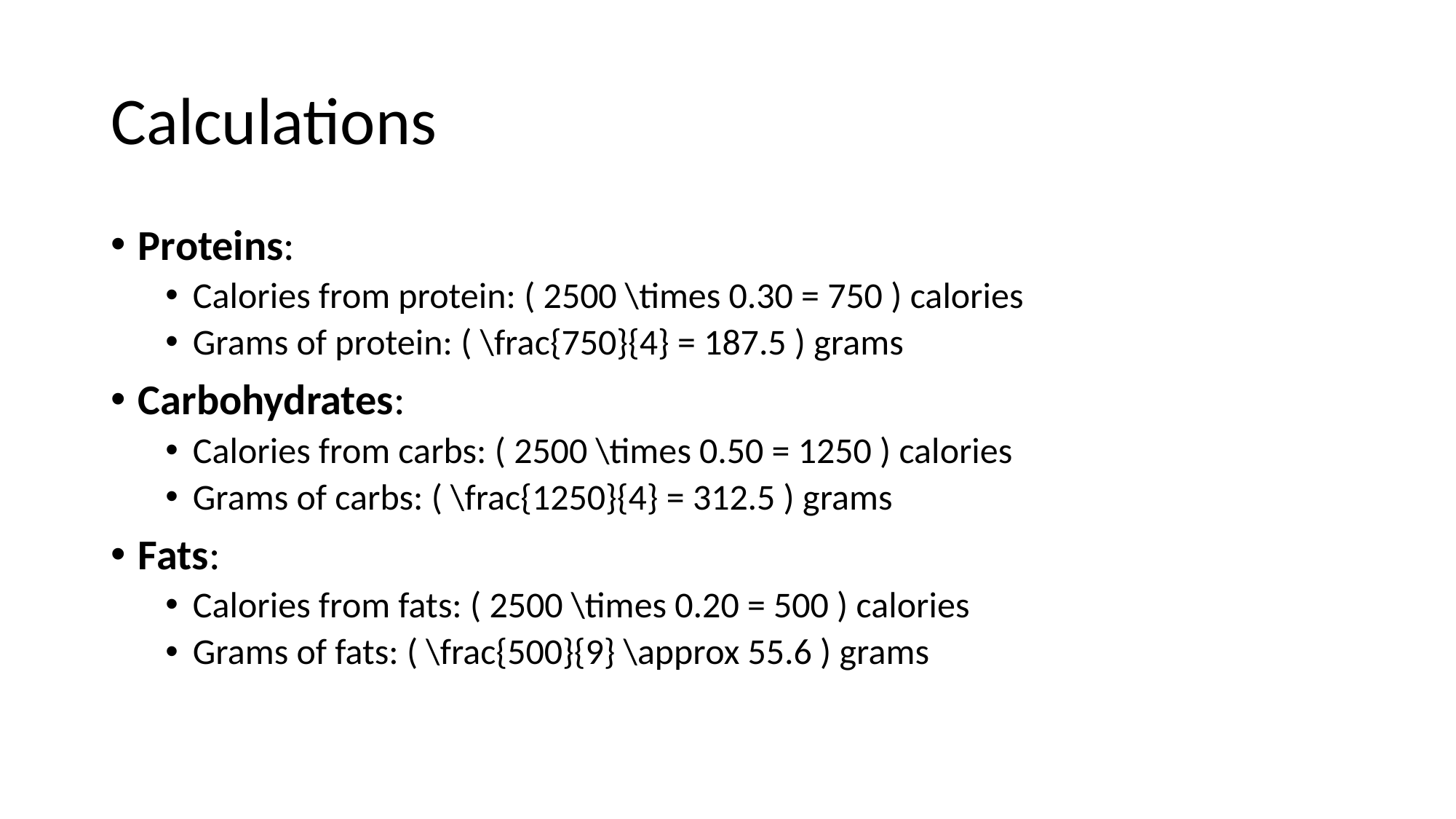

# Calculations
Proteins:
Calories from protein: ( 2500 \times 0.30 = 750 ) calories
Grams of protein: ( \frac{750}{4} = 187.5 ) grams
Carbohydrates:
Calories from carbs: ( 2500 \times 0.50 = 1250 ) calories
Grams of carbs: ( \frac{1250}{4} = 312.5 ) grams
Fats:
Calories from fats: ( 2500 \times 0.20 = 500 ) calories
Grams of fats: ( \frac{500}{9} \approx 55.6 ) grams